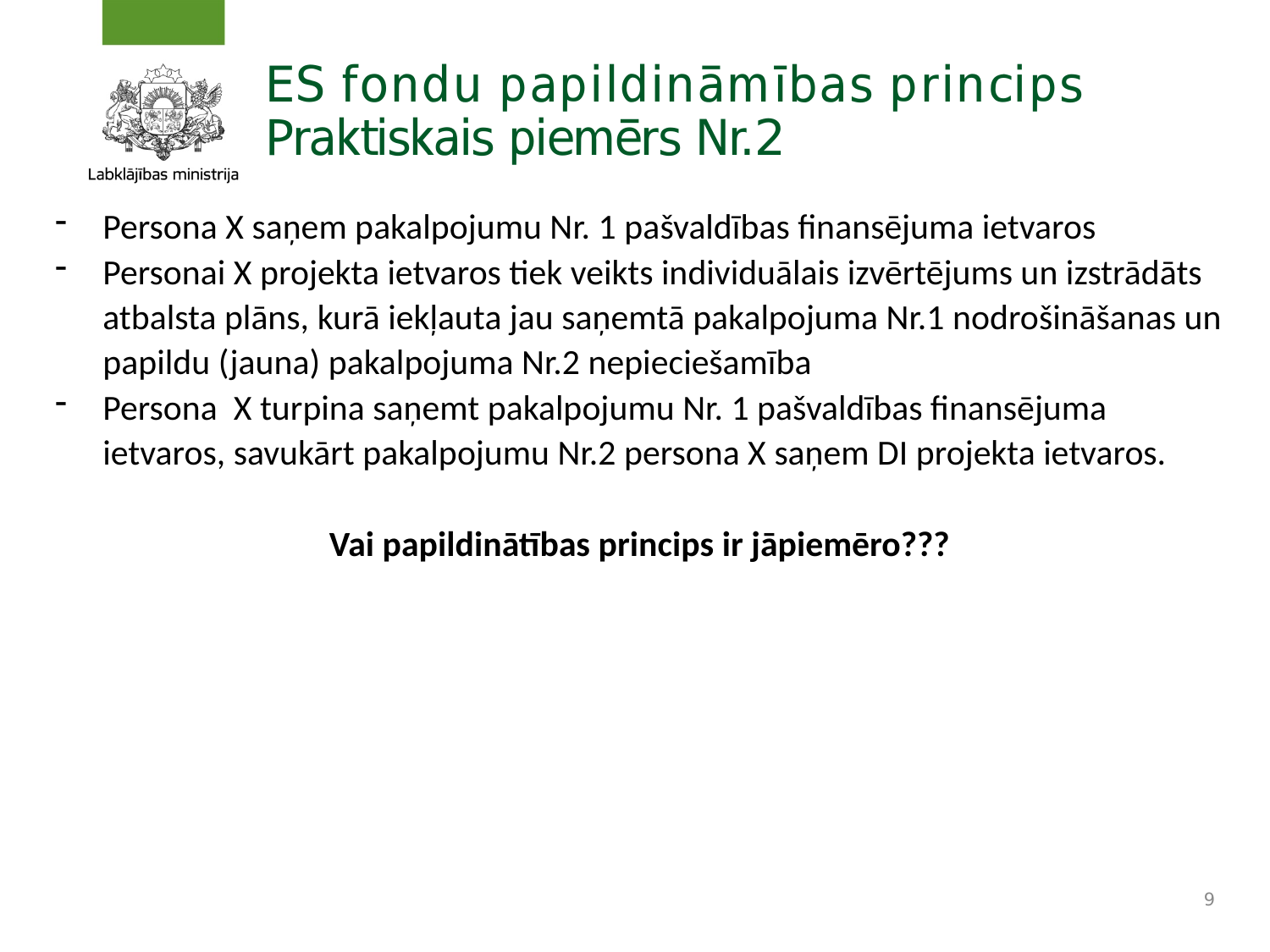

# ES fondu papildināmības princips Praktiskais piemērs Nr.2
Persona X saņem pakalpojumu Nr. 1 pašvaldības finansējuma ietvaros
Personai X projekta ietvaros tiek veikts individuālais izvērtējums un izstrādāts atbalsta plāns, kurā iekļauta jau saņemtā pakalpojuma Nr.1 nodrošināšanas un papildu (jauna) pakalpojuma Nr.2 nepieciešamība
Persona  X turpina saņemt pakalpojumu Nr. 1 pašvaldības finansējuma ietvaros, savukārt pakalpojumu Nr.2 persona X saņem DI projekta ietvaros.

Vai papildinātības princips ir jāpiemēro???

9